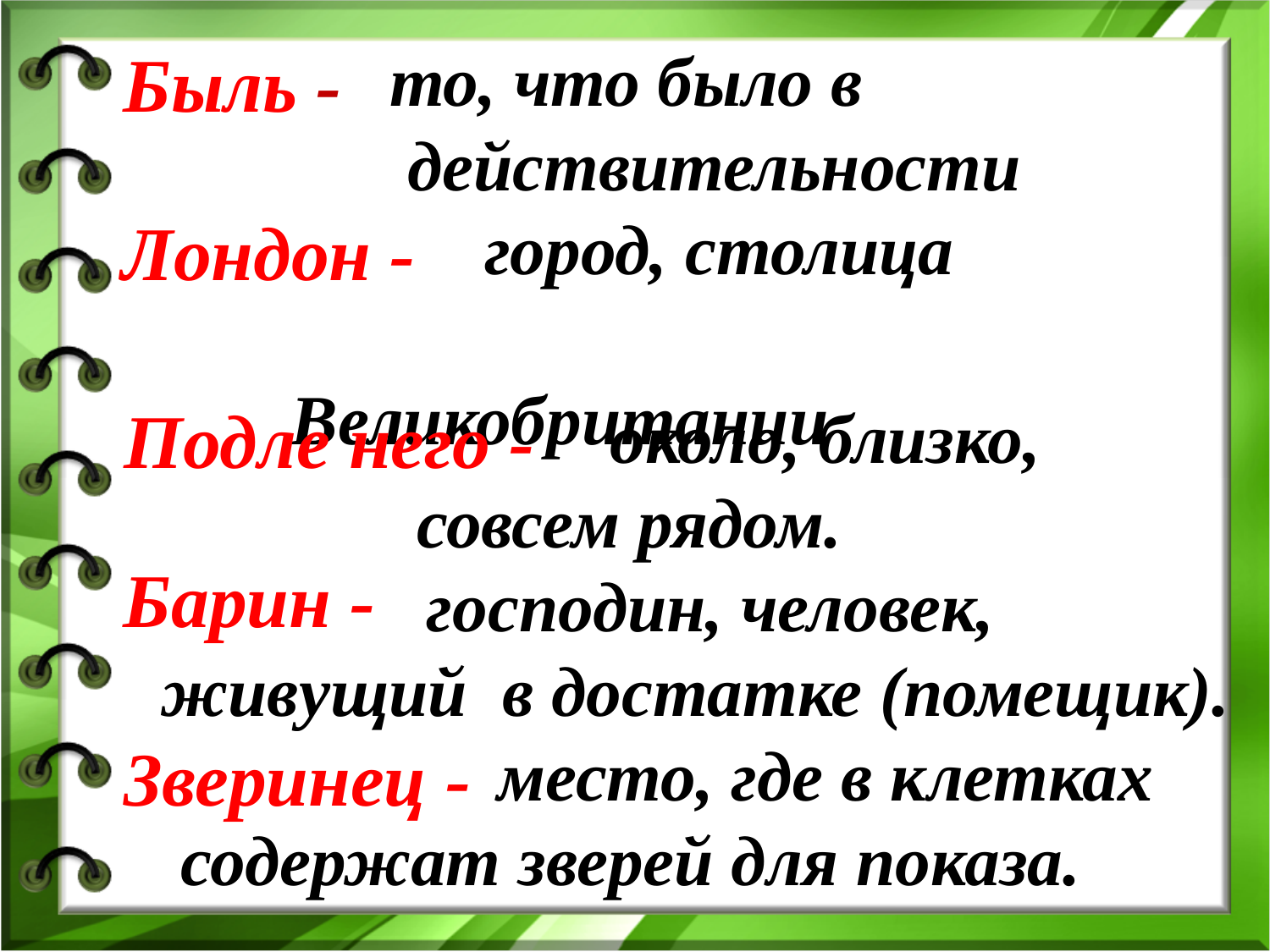

Быль -
то, что было в
 действительности
Лондон -
               город, столица
    Великобритании
Подле него -
                     около, близко,
          совсем рядом.
Барин -
                                 господин, человек, живущий  в достатке (помещик).
Зверинец -
                  место, где в клетках  содержат зверей для показа.